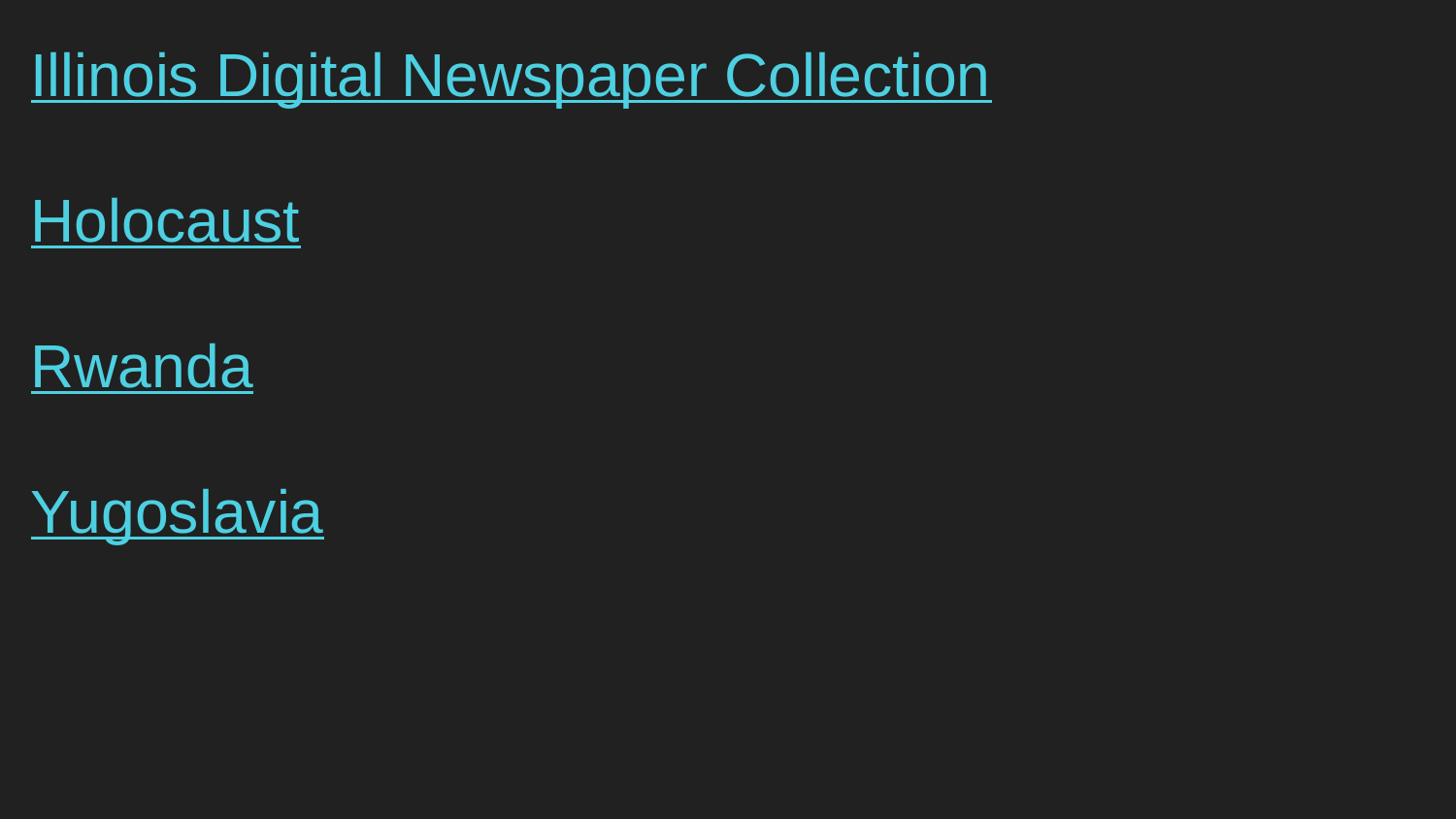

Illinois Digital Newspaper Collection

Holocaust

Rwanda

Yugoslavia